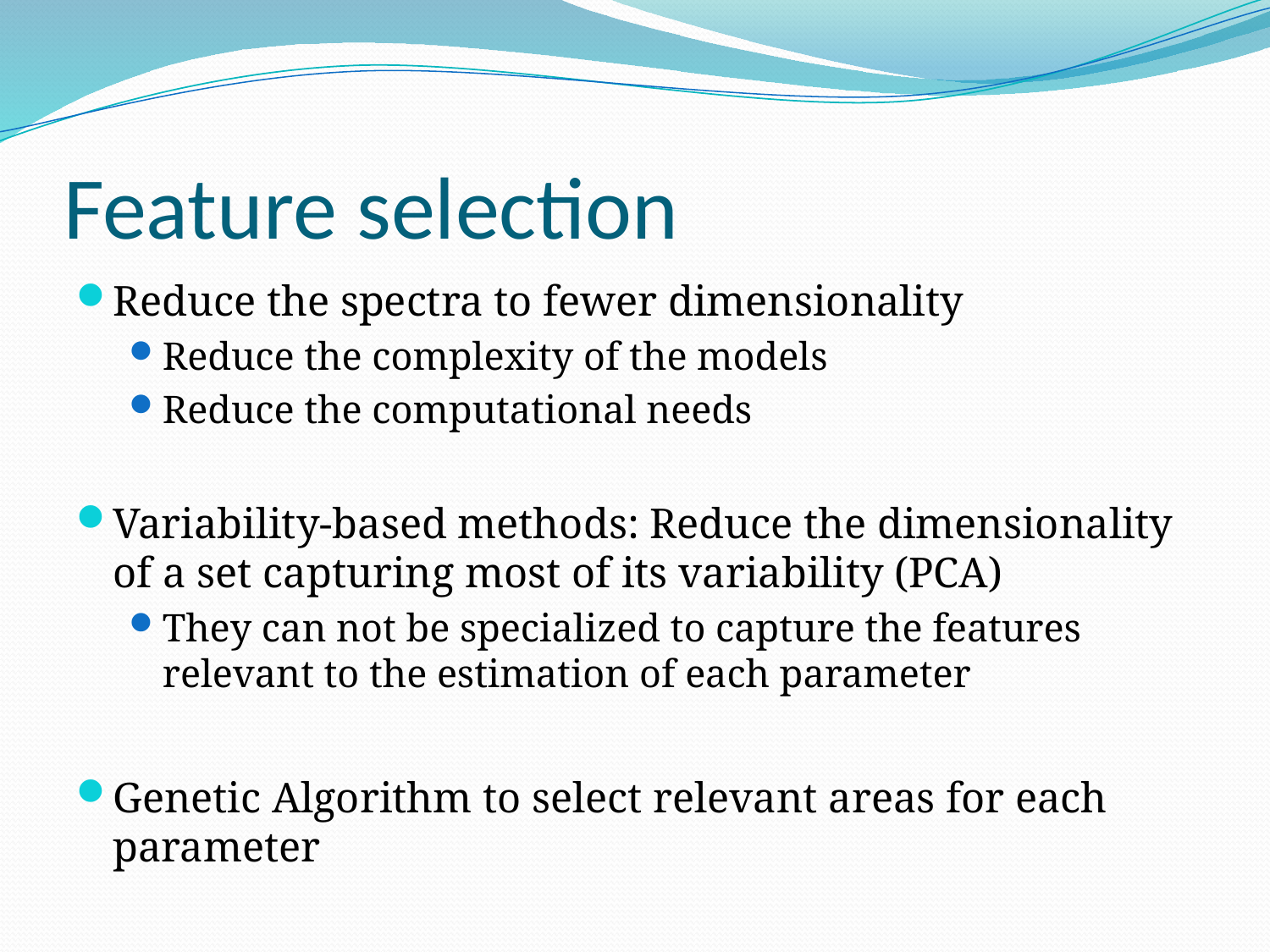

# Feature selection
Reduce the spectra to fewer dimensionality
Reduce the complexity of the models
Reduce the computational needs

Variability-based methods: Reduce the dimensionality of a set capturing most of its variability (PCA)
They can not be specialized to capture the features relevant to the estimation of each parameter

Genetic Algorithm to select relevant areas for each parameter